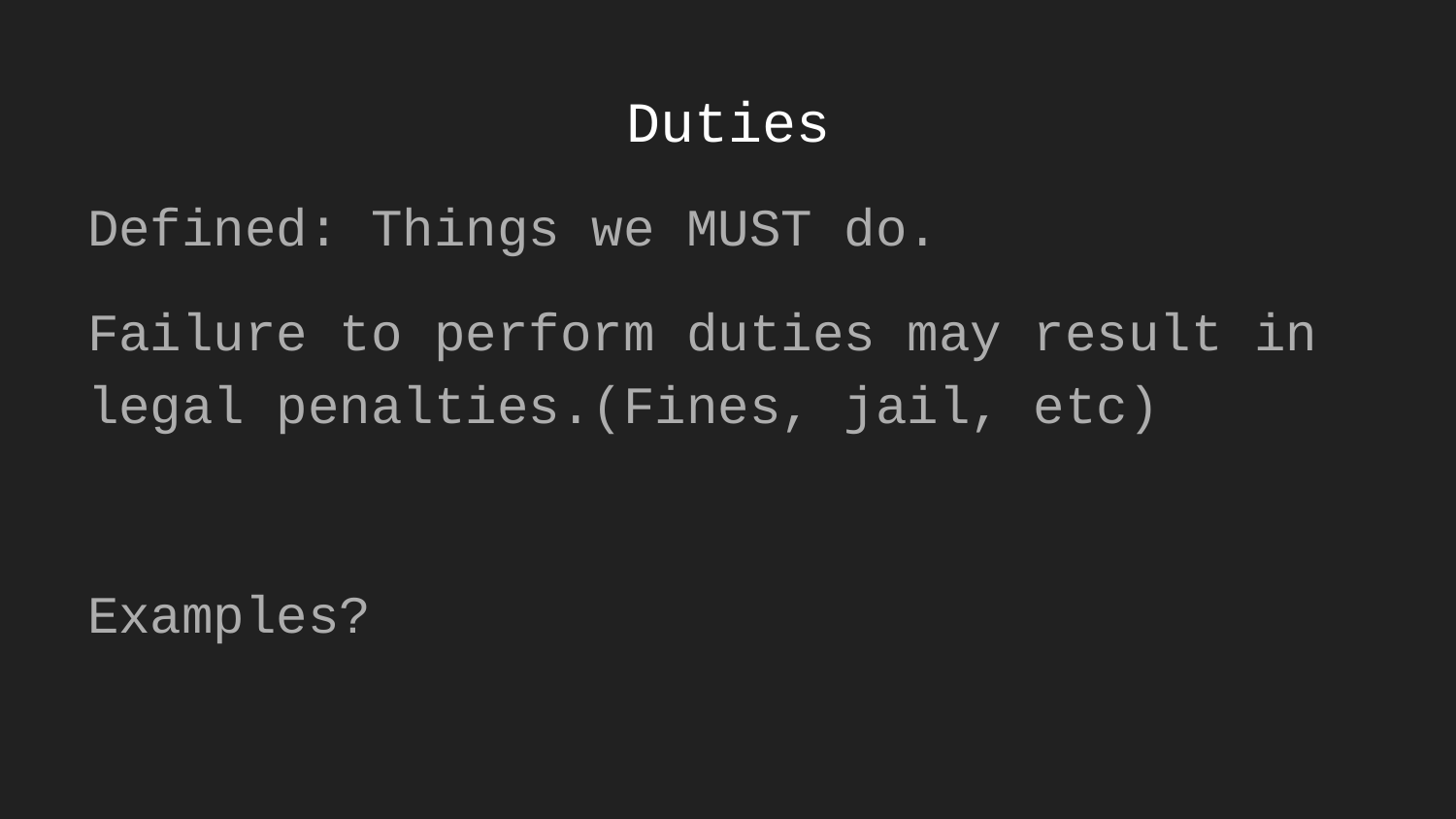

# Duties
Defined: Things we MUST do.
Failure to perform duties may result in legal penalties.(Fines, jail, etc)

Examples?